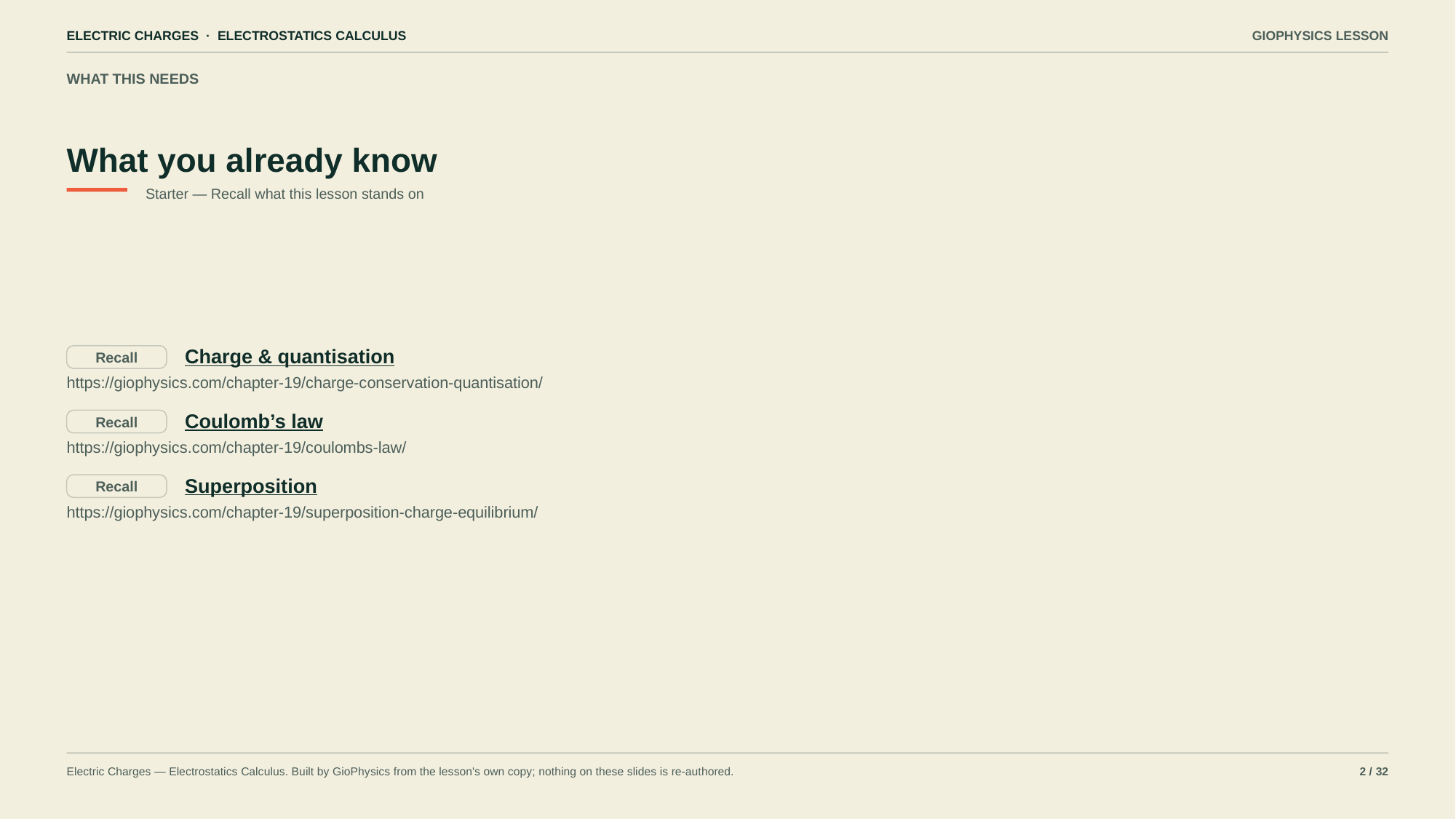

ELECTRIC CHARGES  ·  ELECTROSTATICS CALCULUS
GIOPHYSICS LESSON

WHAT THIS NEEDS
What you already know
Starter — Recall what this lesson stands on

Charge & quantisation

Recall
https://giophysics.com/chapter-19/charge-conservation-quantisation/
Coulomb’s law

Recall
https://giophysics.com/chapter-19/coulombs-law/
Superposition

Recall
https://giophysics.com/chapter-19/superposition-charge-equilibrium/

Electric Charges — Electrostatics Calculus. Built by GioPhysics from the lesson's own copy; nothing on these slides is re-authored.
2 / 32